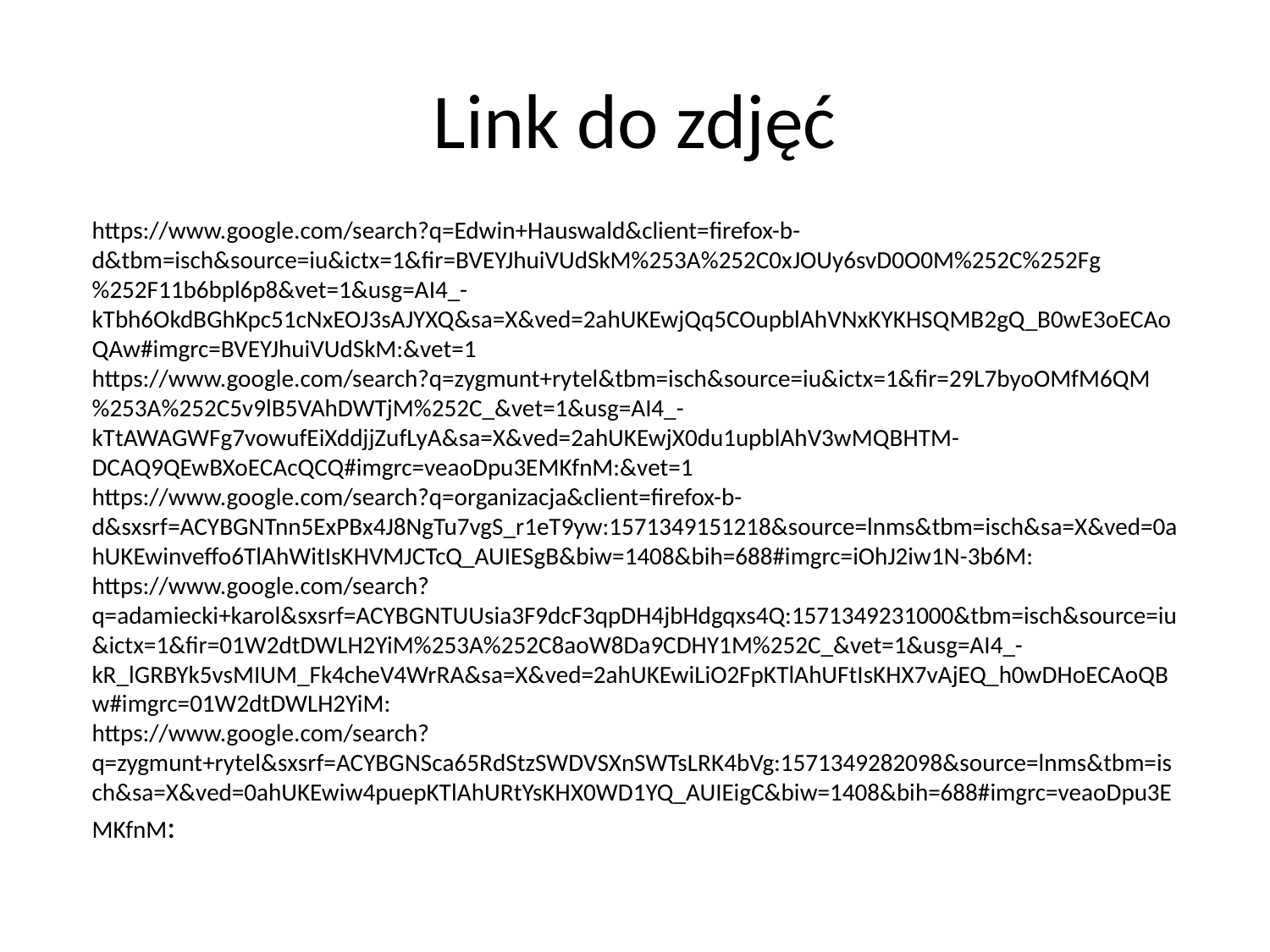

# Link do zdjęć
https://www.google.com/search?q=Edwin+Hauswald&client=firefox-b-d&tbm=isch&source=iu&ictx=1&fir=BVEYJhuiVUdSkM%253A%252C0xJOUy6svD0O0M%252C%252Fg%252F11b6bpl6p8&vet=1&usg=AI4_-kTbh6OkdBGhKpc51cNxEOJ3sAJYXQ&sa=X&ved=2ahUKEwjQq5COupblAhVNxKYKHSQMB2gQ_B0wE3oECAoQAw#imgrc=BVEYJhuiVUdSkM:&vet=1
https://www.google.com/search?q=zygmunt+rytel&tbm=isch&source=iu&ictx=1&fir=29L7byoOMfM6QM%253A%252C5v9lB5VAhDWTjM%252C_&vet=1&usg=AI4_-kTtAWAGWFg7vowufEiXddjjZufLyA&sa=X&ved=2ahUKEwjX0du1upblAhV3wMQBHTM-DCAQ9QEwBXoECAcQCQ#imgrc=veaoDpu3EMKfnM:&vet=1
https://www.google.com/search?q=organizacja&client=firefox-b-d&sxsrf=ACYBGNTnn5ExPBx4J8NgTu7vgS_r1eT9yw:1571349151218&source=lnms&tbm=isch&sa=X&ved=0ahUKEwinveffo6TlAhWitIsKHVMJCTcQ_AUIESgB&biw=1408&bih=688#imgrc=iOhJ2iw1N-3b6M:
https://www.google.com/search?q=adamiecki+karol&sxsrf=ACYBGNTUUsia3F9dcF3qpDH4jbHdgqxs4Q:1571349231000&tbm=isch&source=iu&ictx=1&fir=01W2dtDWLH2YiM%253A%252C8aoW8Da9CDHY1M%252C_&vet=1&usg=AI4_-kR_lGRBYk5vsMIUM_Fk4cheV4WrRA&sa=X&ved=2ahUKEwiLiO2FpKTlAhUFtIsKHX7vAjEQ_h0wDHoECAoQBw#imgrc=01W2dtDWLH2YiM:
https://www.google.com/search?q=zygmunt+rytel&sxsrf=ACYBGNSca65RdStzSWDVSXnSWTsLRK4bVg:1571349282098&source=lnms&tbm=isch&sa=X&ved=0ahUKEwiw4puepKTlAhURtYsKHX0WD1YQ_AUIEigC&biw=1408&bih=688#imgrc=veaoDpu3EMKfnM: